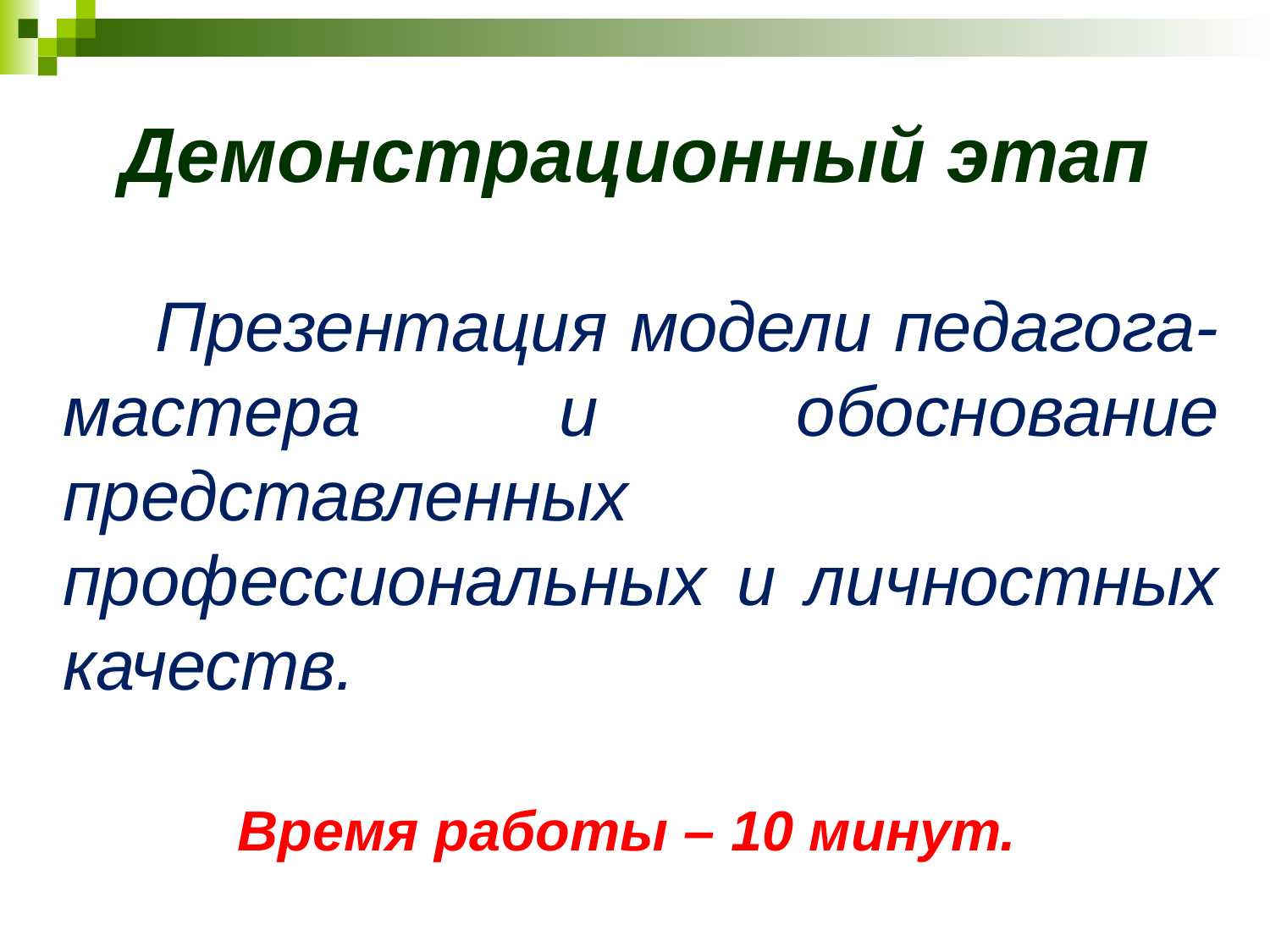

# Демонстрационный этап
    Презентация модели педагога-мастера и обоснование представленных профессиональных и личностных качеств.

Время работы – 10 минут.